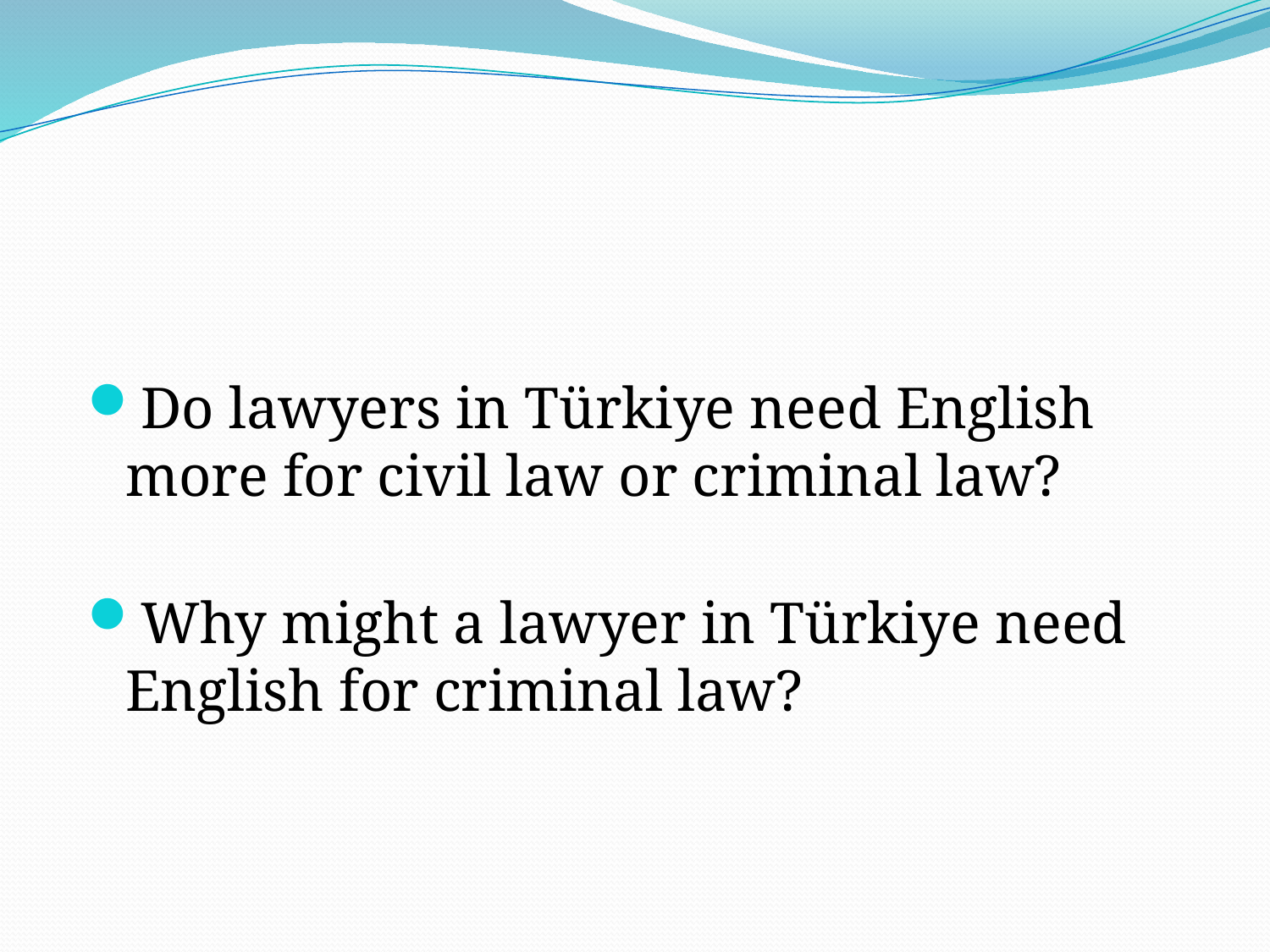

#
Do lawyers in Türkiye need English more for civil law or criminal law?
Why might a lawyer in Türkiye need English for criminal law?